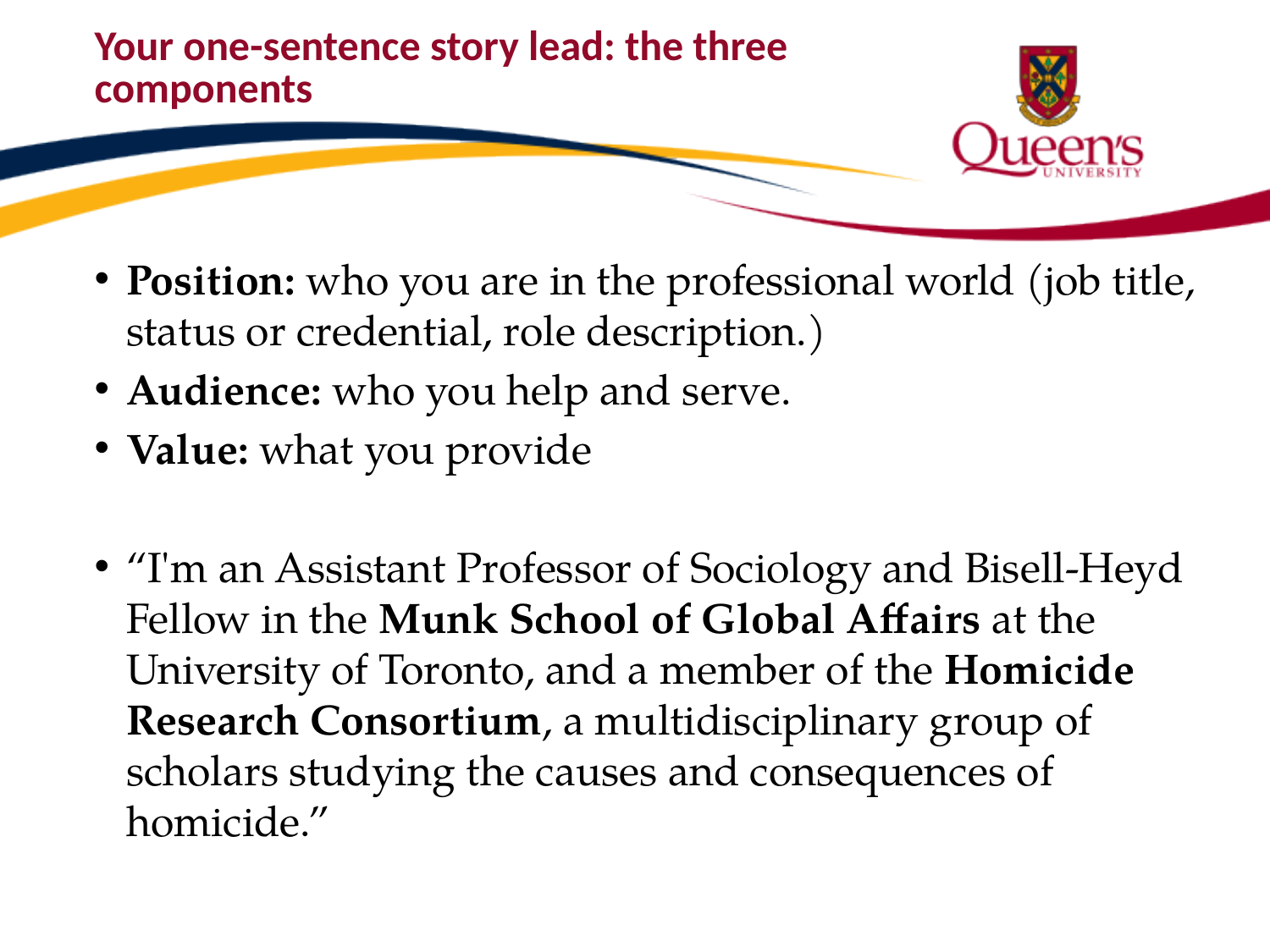

# Your one-sentence story lead: the three components
Position: who you are in the professional world (job title, status or credential, role description.)
Audience: who you help and serve.
Value: what you provide

“I'm an Assistant Professor of Sociology and Bisell-Heyd Fellow in the Munk School of Global Affairs at the University of Toronto, and a member of the Homicide Research Consortium, a multidisciplinary group of scholars studying the causes and consequences of homicide.”